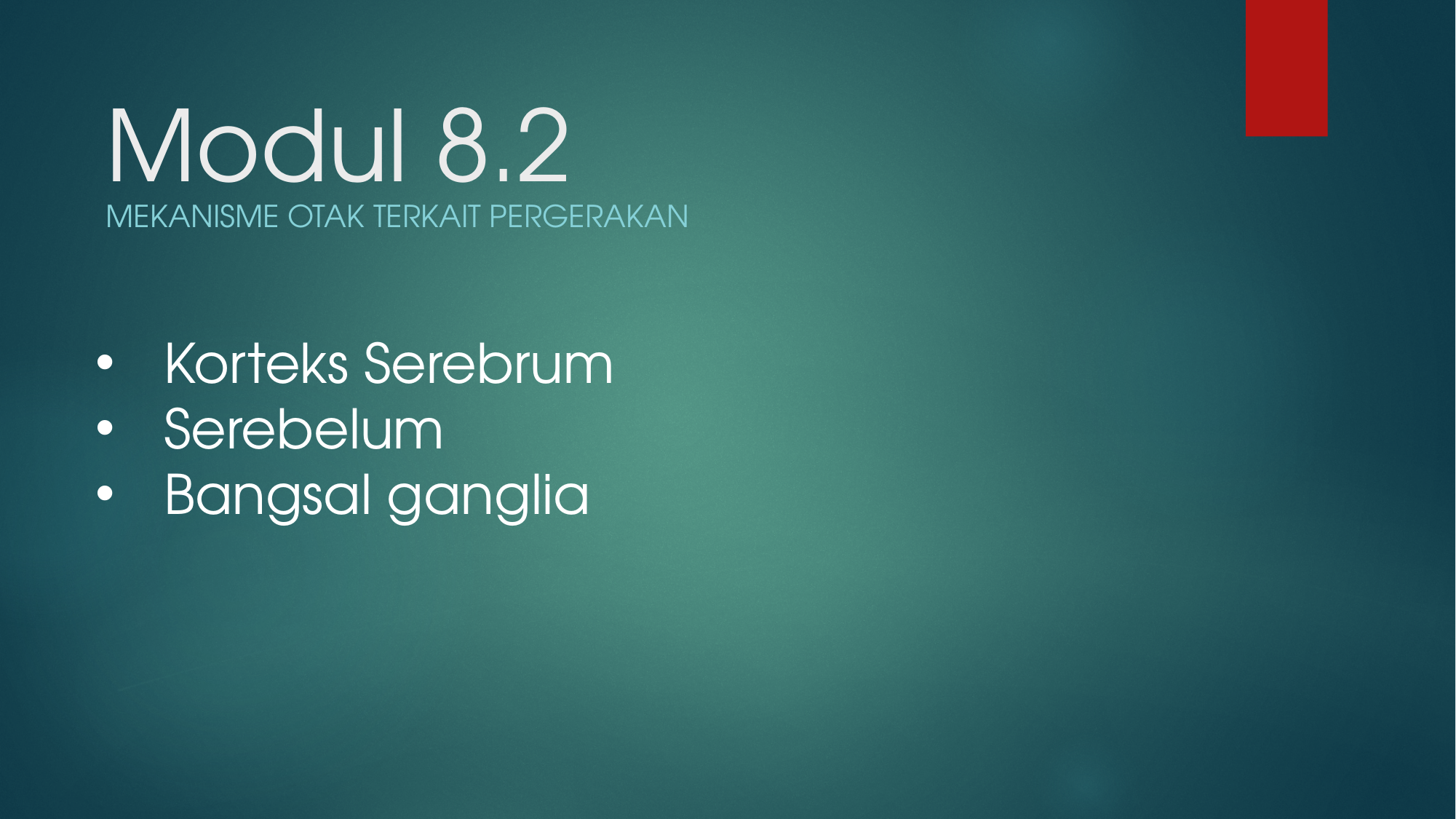

# Modul 8.2
MEKANISME OTAK TERKAIT PERGERAKAN
Korteks Serebrum
Serebelum
Bangsal ganglia